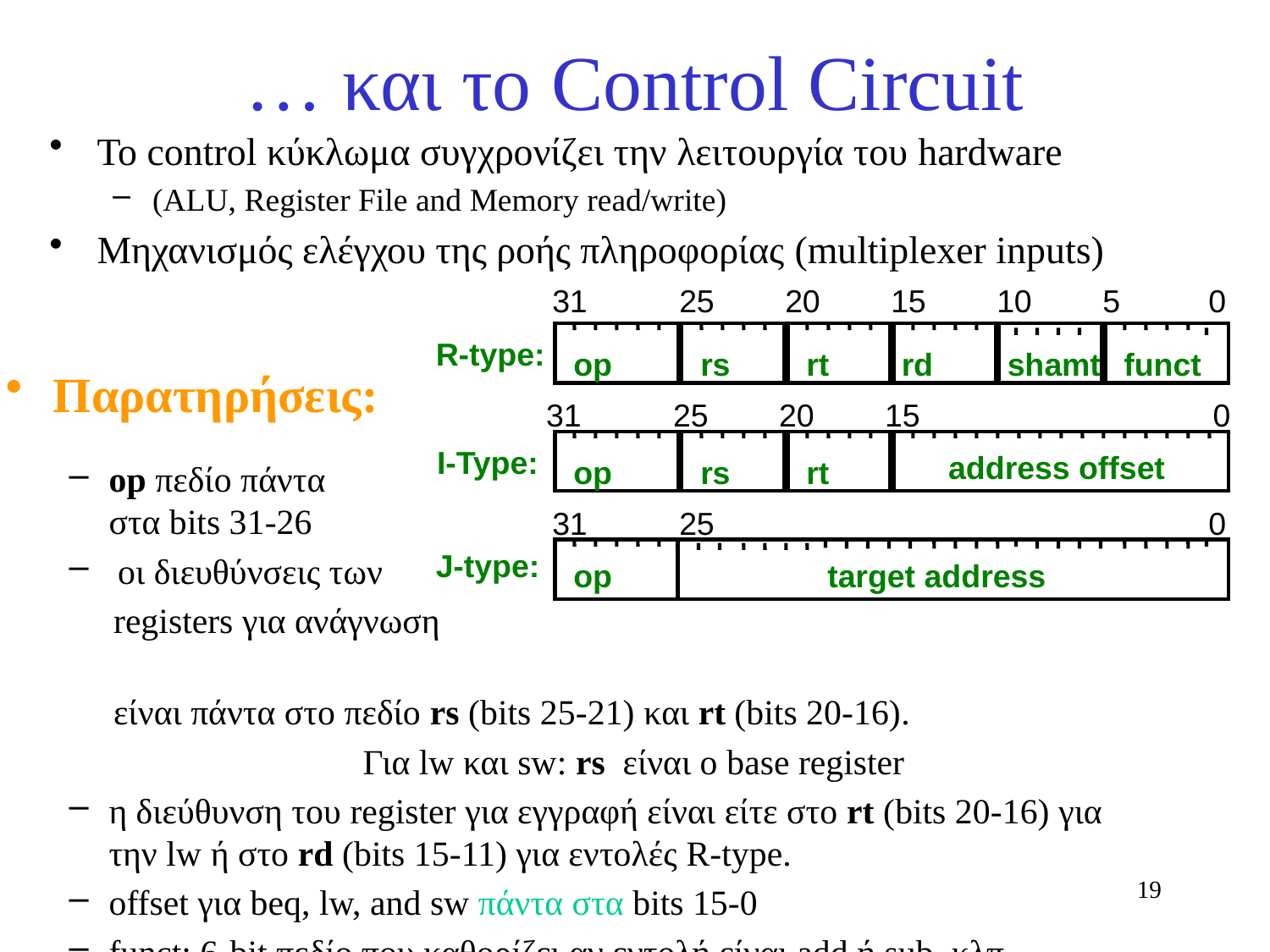

# … και το Control Circuit
Το control κύκλωμα συγχρονίζει την λειτουργία του hardware
(ALU, Register File and Memory read/write)
Μηχανισμός ελέγχου της ροής πληροφορίας (multiplexer inputs)
31
25
20
15
10
5
0

R-type:

op
rs
rt
rd
shamt
funct
31
25
20
15
0

I-Type:
address offset
op
rs
rt
31
25
0
J-type:

op
target address
Παρατηρήσεις:

op πεδίο πάντα                                                                                         στα bits 31-26
 οι διευθύνσεις των
     registers για ανάγνωση
     είναι πάντα στο πεδίο rs (bits 25-21) και rt (bits 20-16).
			Για lw και sw: rs  είναι ο base register
η διεύθυνση του register για εγγραφή είναι είτε στο rt (bits 20-16) για την lw ή στο rd (bits 15-11) για εντολές R-type.
offset για beq, lw, and sw πάντα στα bits 15-0
funct: 6-bit πεδίο που καθορίζει αν εντολή είναι add ή sub, κλπ ....
19